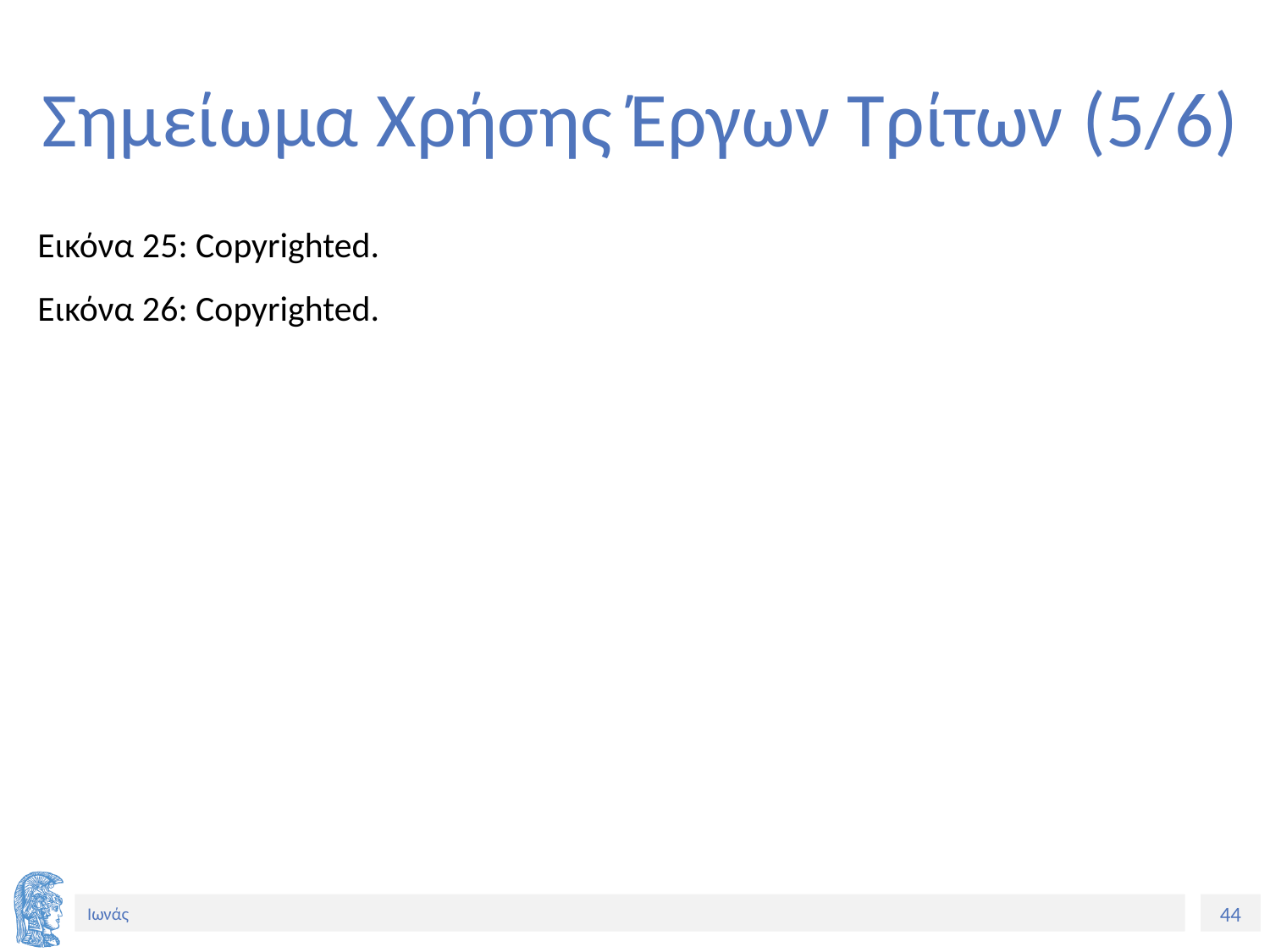

# Σημείωμα Χρήσης Έργων Τρίτων (5/6)
Εικόνα 25: Copyrighted.
Εικόνα 26: Copyrighted.